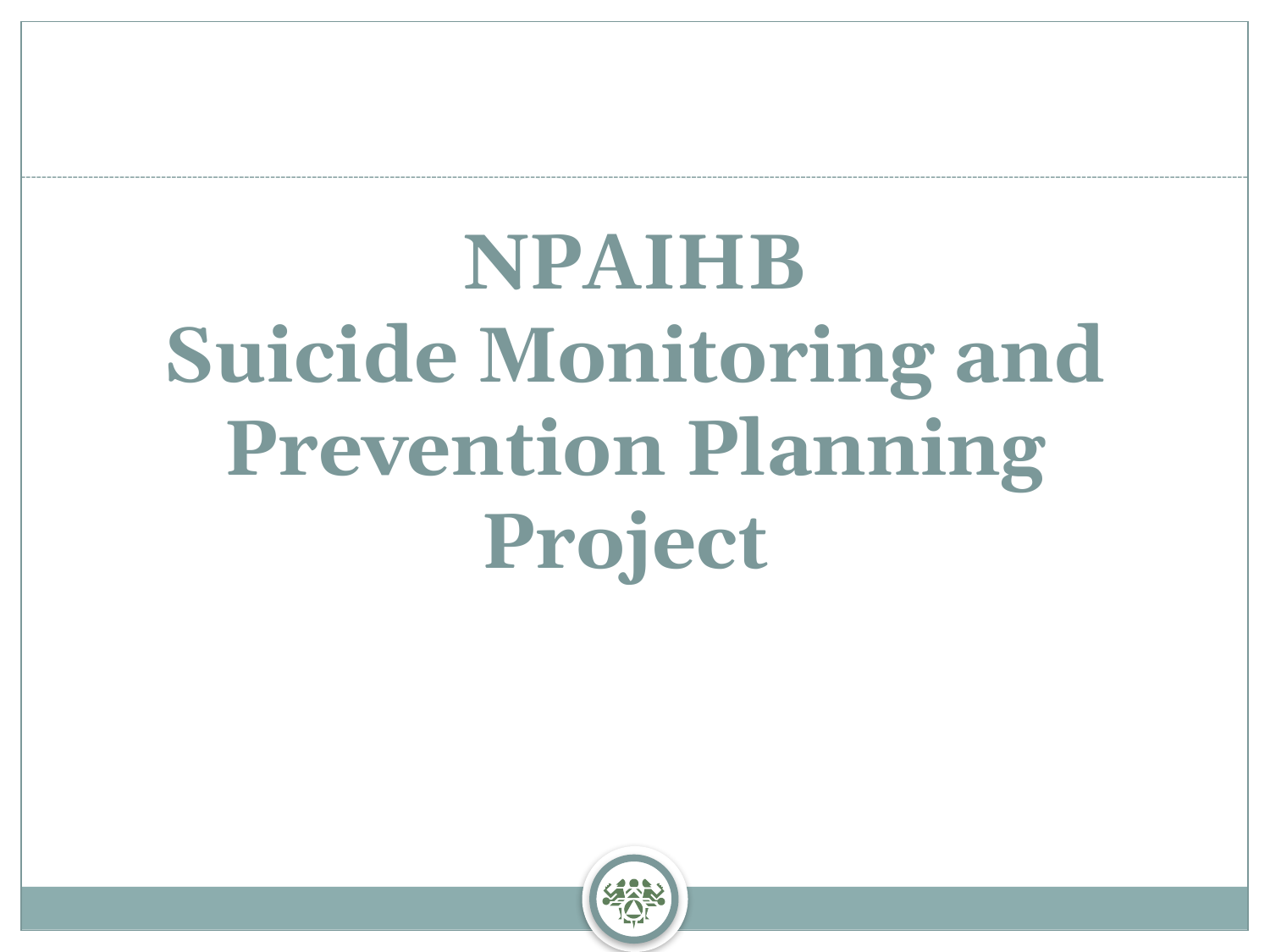

# NPAIHB Suicide Monitoring and Prevention Planning Project